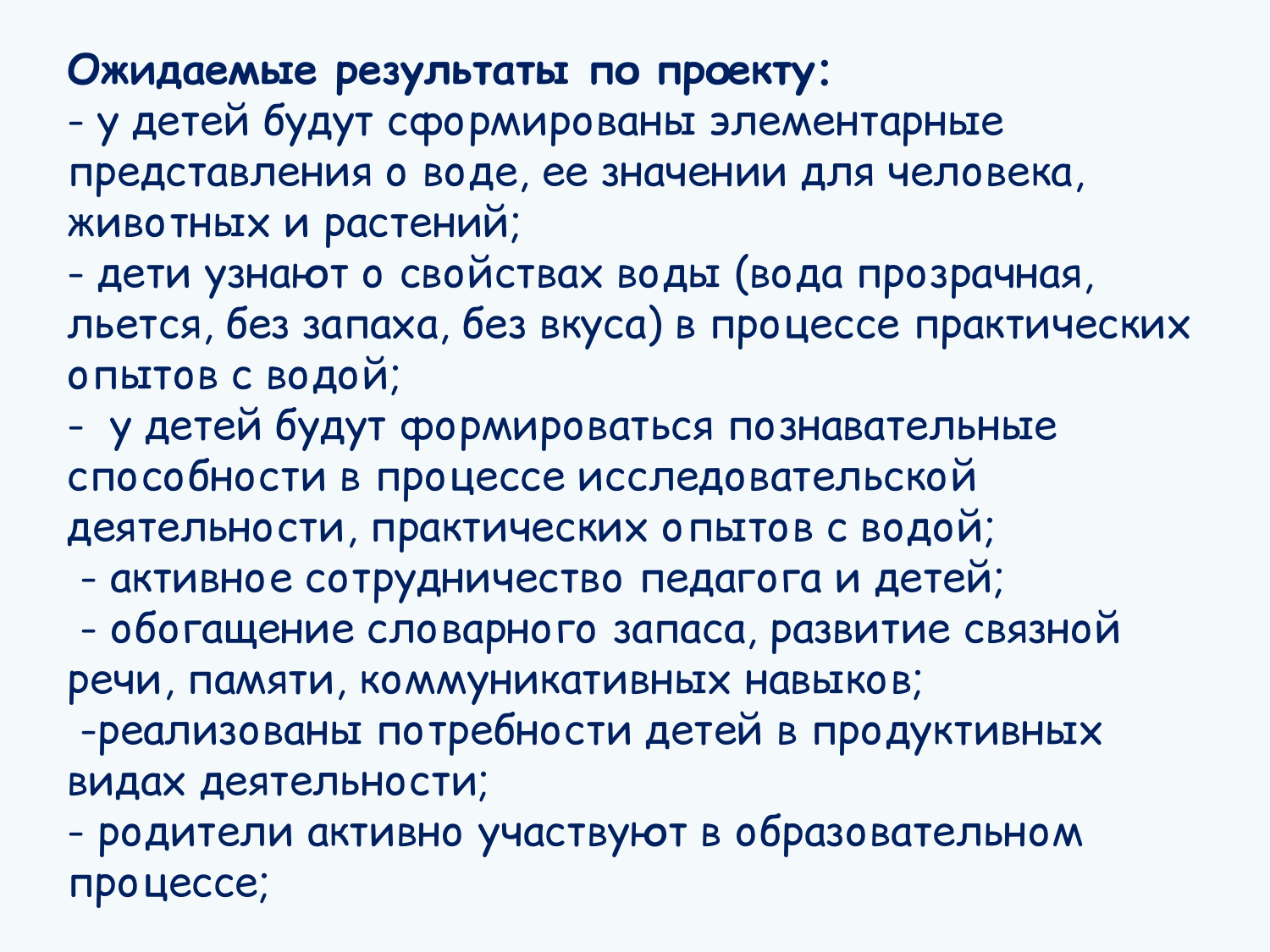

#
Ожидаемые результаты по проекту:
- у детей будут сформированы элементарные представления о воде, ее значении для человека, животных и растений;
- дети узнают о свойствах воды (вода прозрачная, льется, без запаха, без вкуса) в процессе практических опытов с водой;
-  у детей будут формироваться познавательные способности в процессе исследовательской деятельности, практических опытов с водой;
 - активное сотрудничество педагога и детей;
 - обогащение словарного запаса, развитие связной речи, памяти, коммуникативных навыков;
 -реализованы потребности детей в продуктивных видах деятельности;
- родители активно участвуют в образовательном процессе;